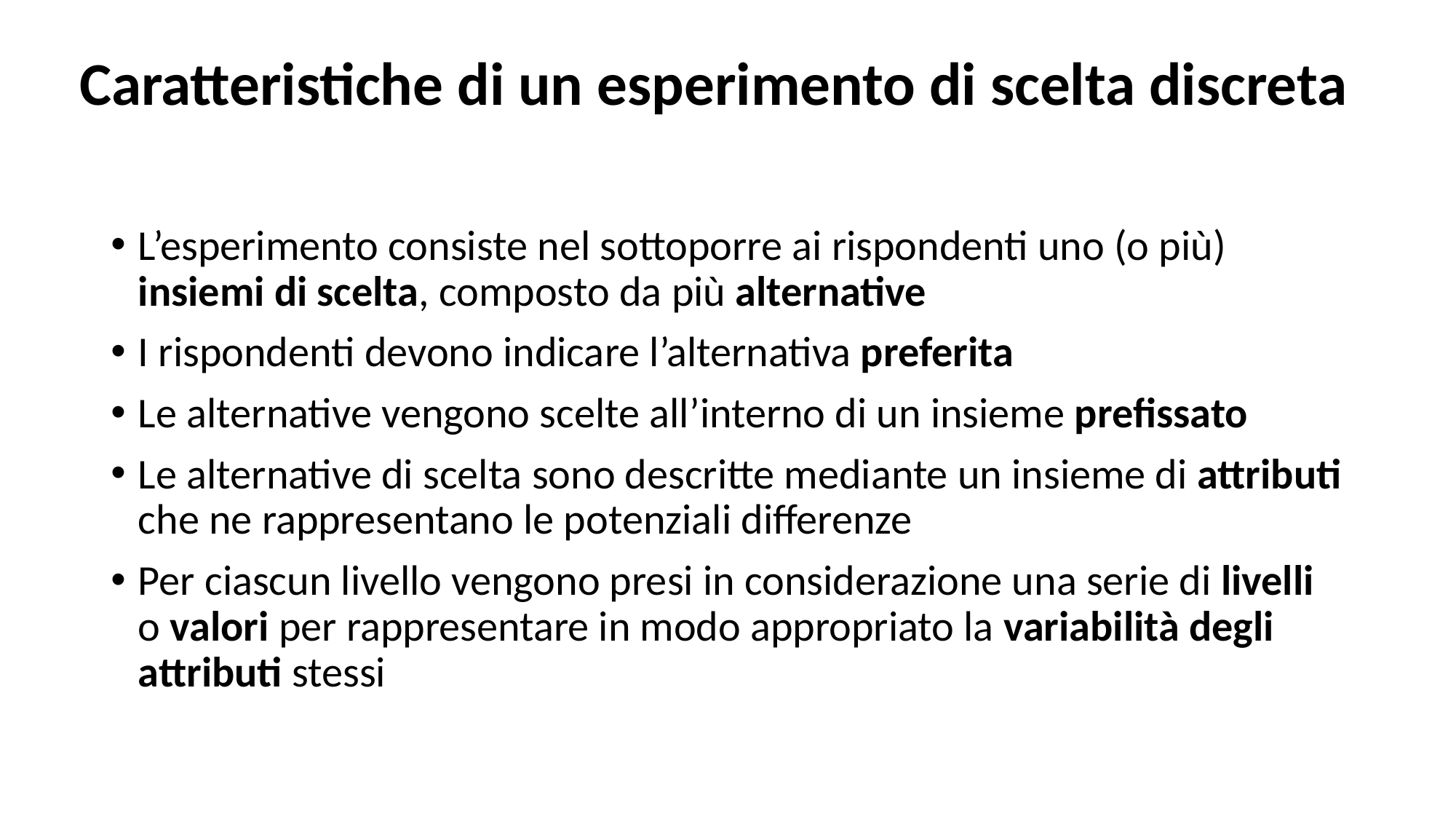

# Caratteristiche di un esperimento di scelta discreta
L’esperimento consiste nel sottoporre ai rispondenti uno (o più) insiemi di scelta, composto da più alternative
I rispondenti devono indicare l’alternativa preferita
Le alternative vengono scelte all’interno di un insieme prefissato
Le alternative di scelta sono descritte mediante un insieme di attributi che ne rappresentano le potenziali differenze
Per ciascun livello vengono presi in considerazione una serie di livelli o valori per rappresentare in modo appropriato la variabilità degli attributi stessi